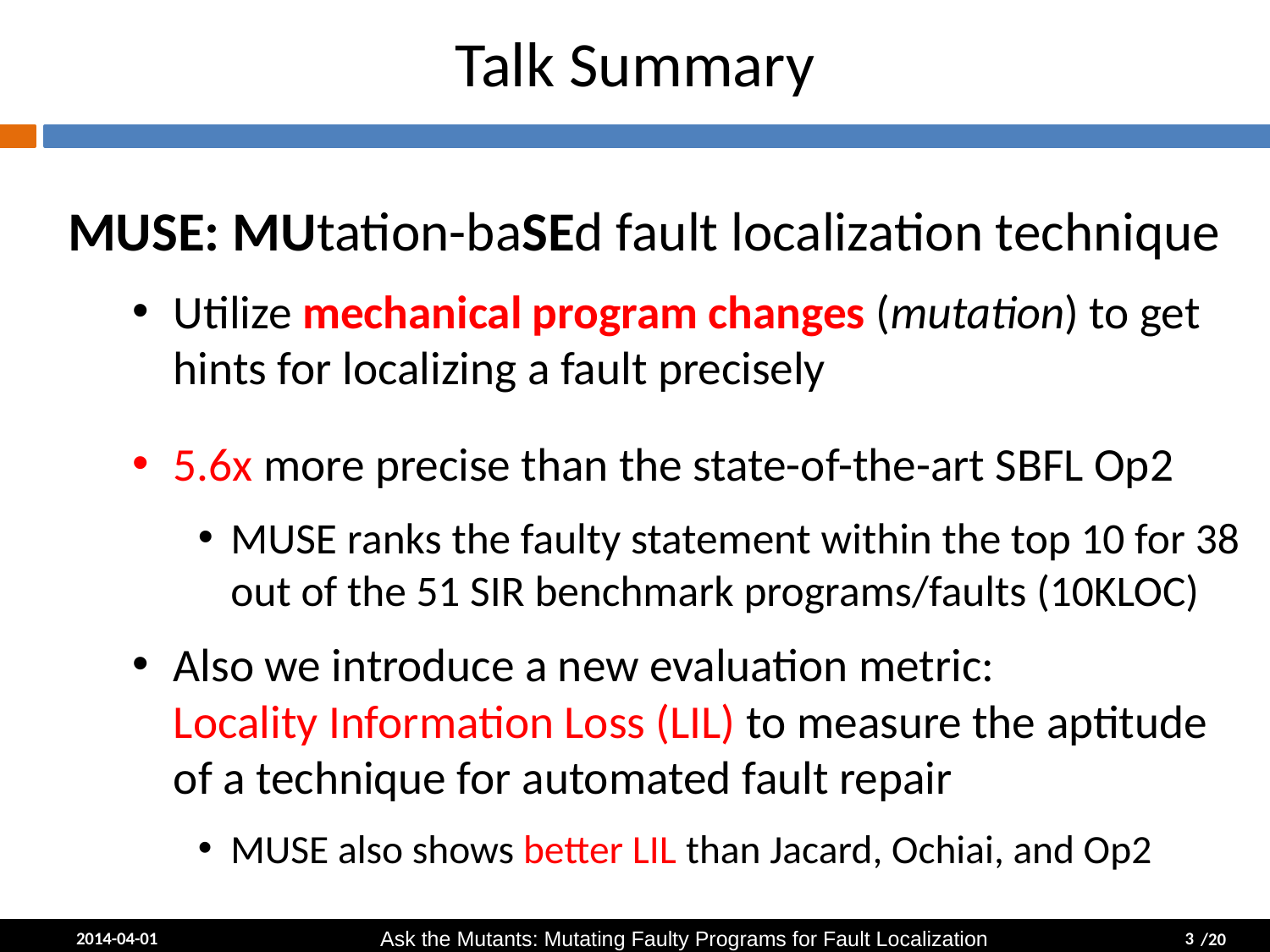

# Talk Summary
MUSE: MUtation-baSEd fault localization technique
Utilize mechanical program changes (mutation) to get hints for localizing a fault precisely
5.6x more precise than the state-of-the-art SBFL Op2
MUSE ranks the faulty statement within the top 10 for 38 out of the 51 SIR benchmark programs/faults (10KLOC)
Also we introduce a new evaluation metric:
Locality Information Loss (LIL) to measure the aptitude of a technique for automated fault repair
MUSE also shows better LIL than Jacard, Ochiai, and Op2
2014-04-01
Ask the Mutants: Mutating Faulty Programs for Fault Localization
3